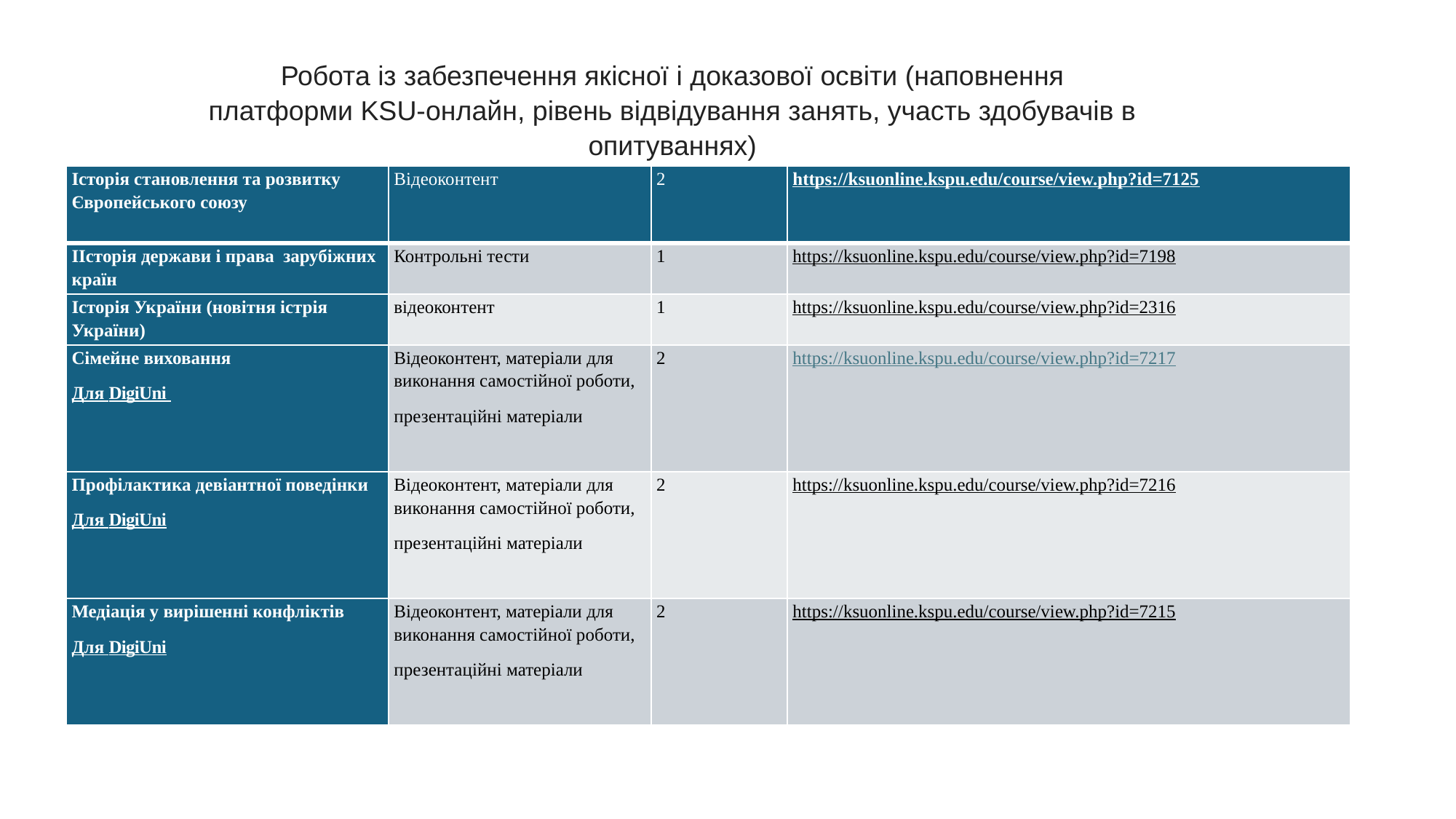

Про звуження МОН місць ліцензованого обсягу та розподіл виділеного ліцензованого обсягу на рівнях вищої освіти для забезпечення створення конкурсних пропозицій вступу 2025 року
Робота із забезпечення якісної і доказової освіти (наповнення платформи KSU-онлайн, рівень відвідування занять, участь здобувачів в опитуваннях)
| Історія становлення та розвитку Європейського союзу | Відеоконтент | 2 | https://ksuonline.kspu.edu/course/view.php?id=7125 |
| --- | --- | --- | --- |
| ІІсторія держави і права зарубіжних країн | Контрольні тести | 1 | https://ksuonline.kspu.edu/course/view.php?id=7198 |
| Історія України (новітня істрія України) | відеоконтент | 1 | https://ksuonline.kspu.edu/course/view.php?id=2316 |
| Сімейне виховання Для DigiUni | Відеоконтент, матеріали для виконання самостійної роботи, презентаційні матеріали | 2 | https://ksuonline.kspu.edu/course/view.php?id=7217 |
| Профілактика девіантної поведінки Для DigiUni | Відеоконтент, матеріали для виконання самостійної роботи, презентаційні матеріали | 2 | https://ksuonline.kspu.edu/course/view.php?id=7216 |
| Медіація у вирішенні конфліктів Для DigiUni | Відеоконтент, матеріали для виконання самостійної роботи, презентаційні матеріали | 2 | https://ksuonline.kspu.edu/course/view.php?id=7215 |